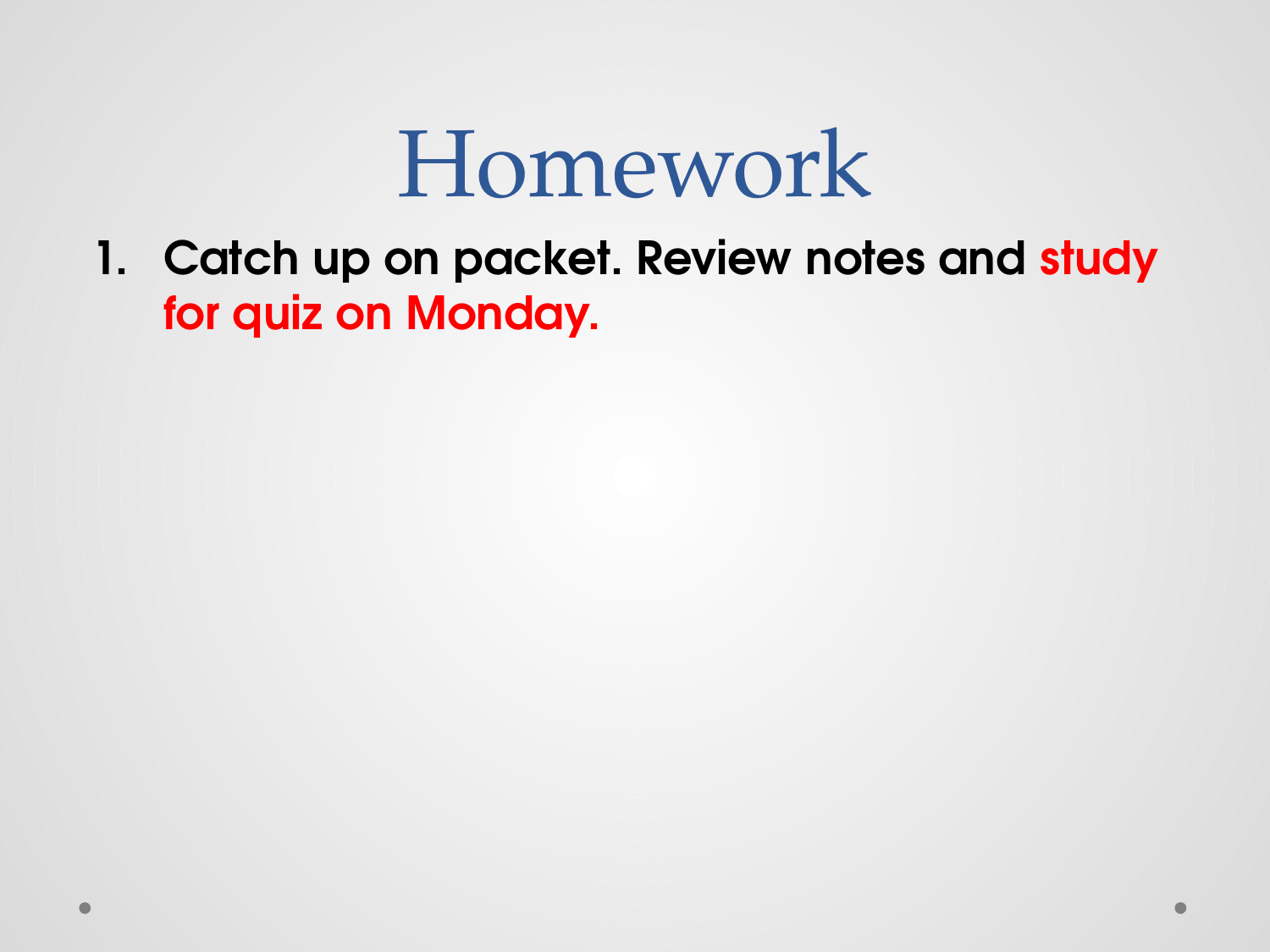

# Homework
Catch up on packet. Review notes and study for quiz on Monday.